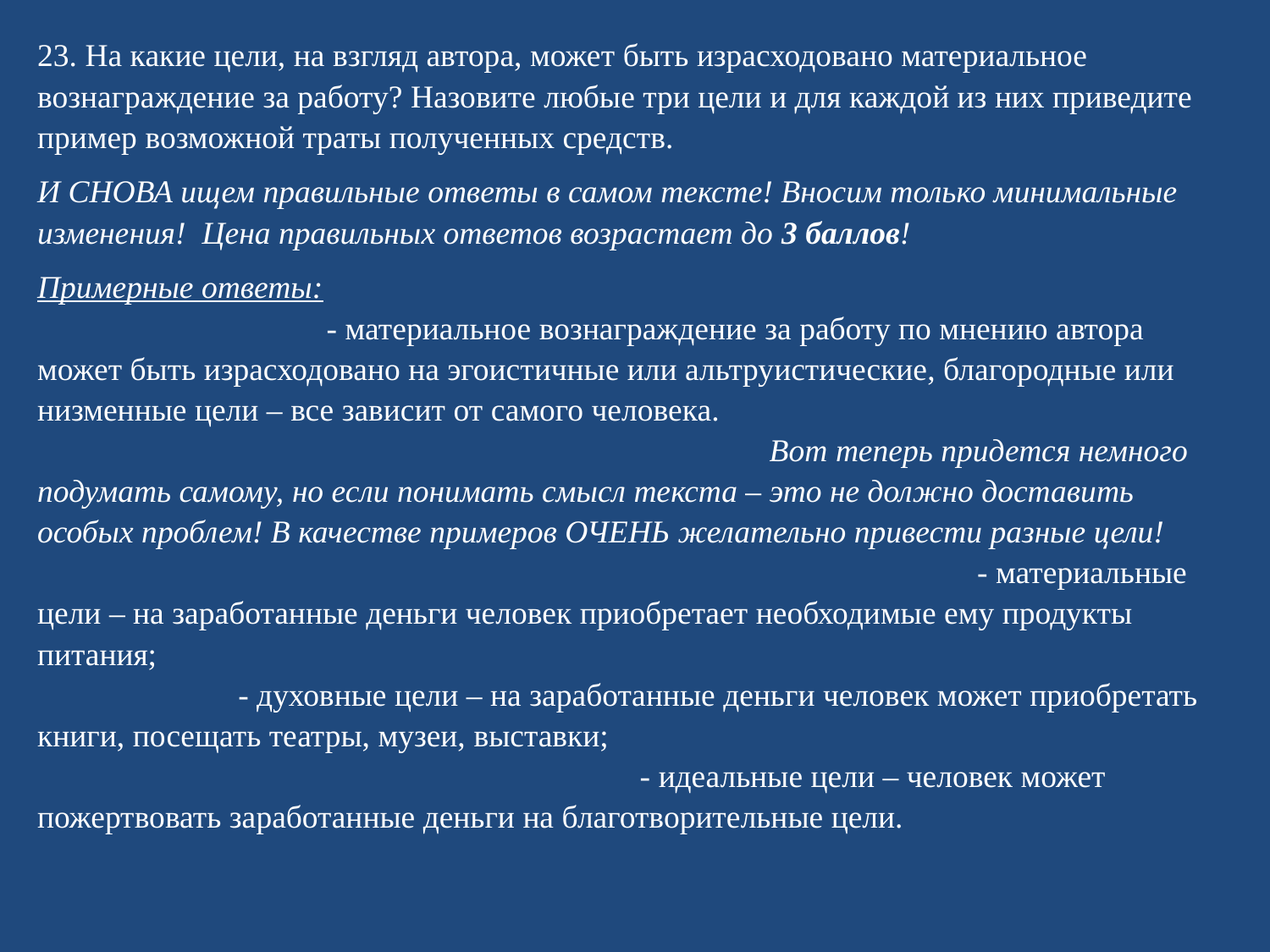

23. На какие цели, на взгляд автора, может быть израсходовано материальное вознаграждение за работу? Назовите любые три цели и для каждой из них приведите пример возможной траты полученных средств.
И СНОВА ищем правильные ответы в самом тексте! Вносим только минимальные изменения!  Цена правильных ответов возрастает до 3 баллов!
Примерные ответы:                                                                                                                                                      - материальное вознаграждение за работу по мнению автора может быть израсходовано на эгоистичные или альтруистические, благородные или низменные цели – все зависит от самого человека.                                                                                                                                                           Вот теперь придется немного подумать самому, но если понимать смысл текста – это не должно доставить особых проблем! В качестве примеров ОЧЕНЬ желательно привести разные цели!                                                                                                                              - материальные цели – на заработанные деньги человек приобретает необходимые ему продукты питания;                                                                                                                                                               - духовные цели – на заработанные деньги человек может приобретать книги, посещать театры, музеи, выставки;                                                                                                                                                         - идеальные цели – человек может пожертвовать заработанные деньги на благотворительные цели.